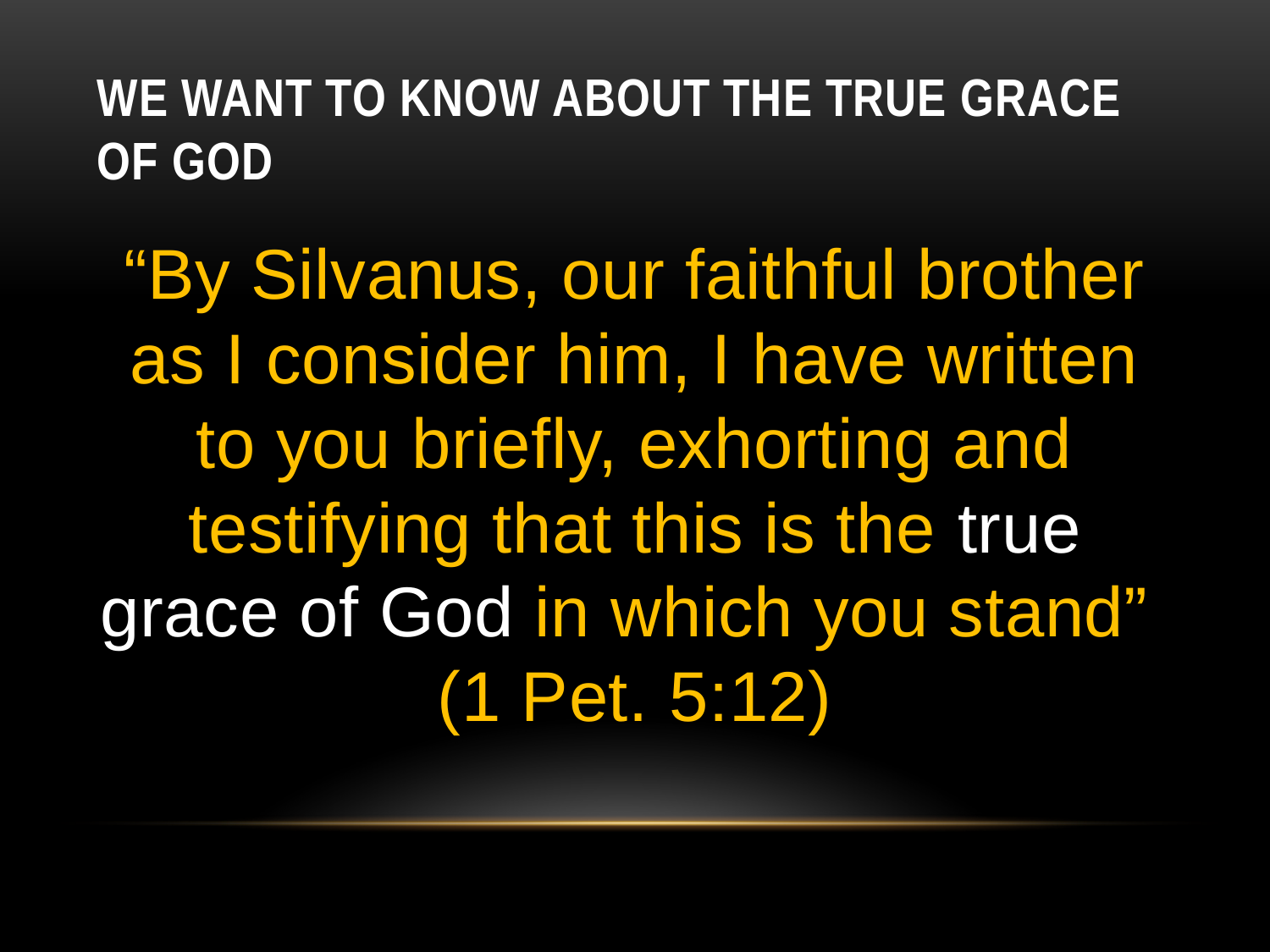

# We Want To Know About The True Grace of God
“By Silvanus, our faithful brother as I consider him, I have written to you briefly, exhorting and testifying that this is the true grace of God in which you stand”
(1 Pet. 5:12)